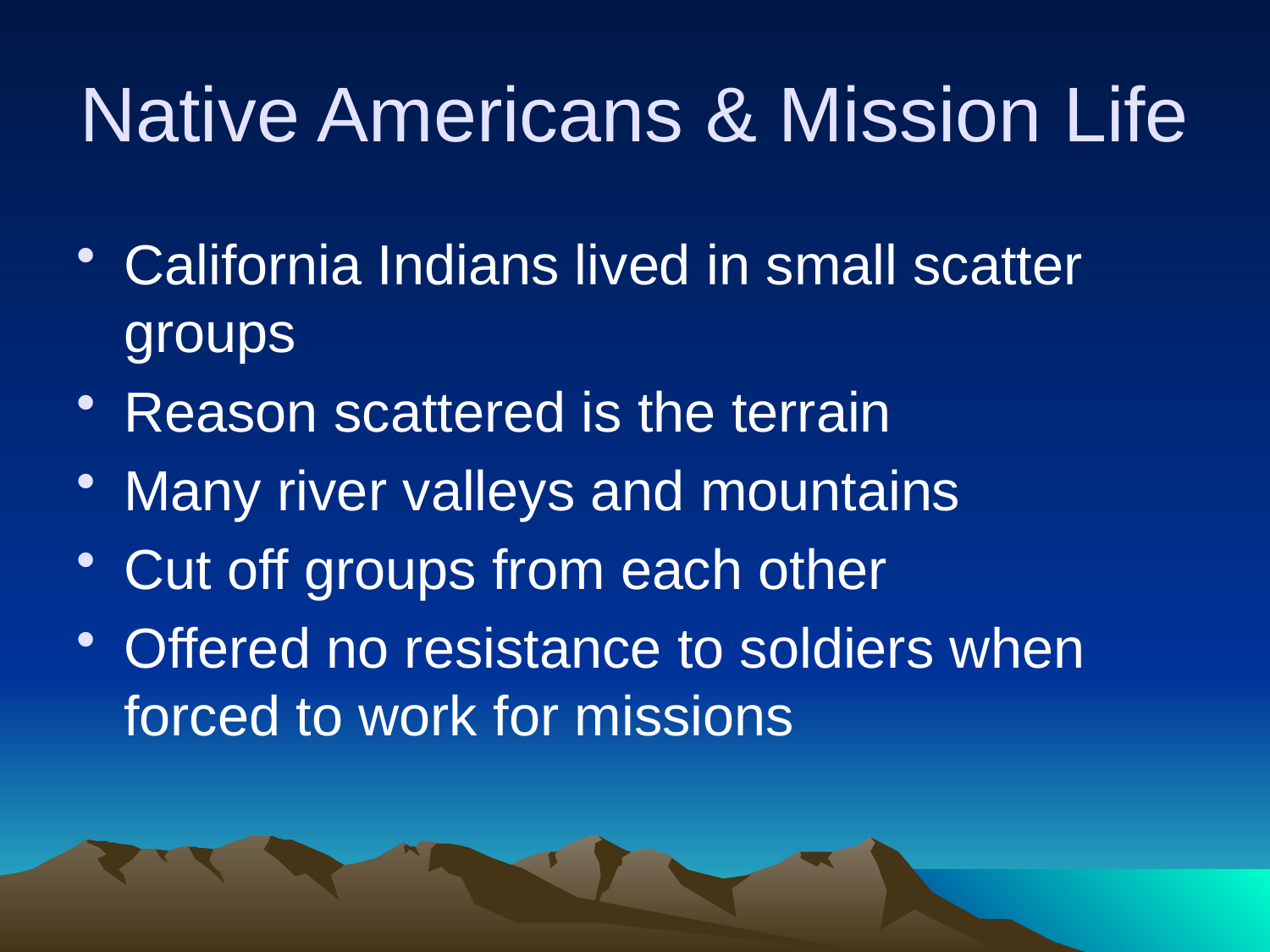

# Native Americans & Mission Life
California Indians lived in small scatter groups
Reason scattered is the terrain
Many river valleys and mountains
Cut off groups from each other
Offered no resistance to soldiers when forced to work for missions